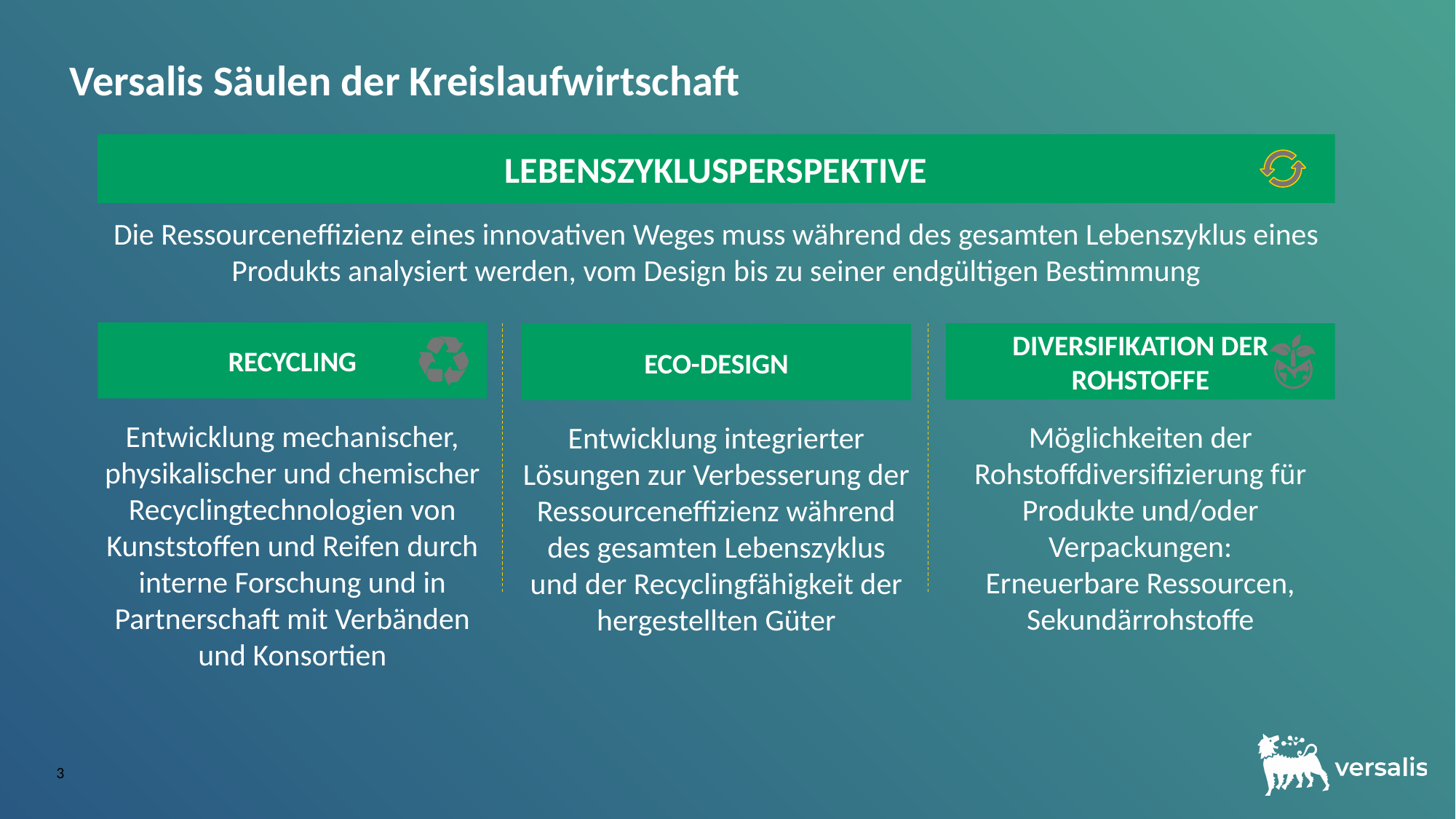

# Versalis Säulen der Kreislaufwirtschaft
LEBENSZYKLUSPERSPEKTIVE

Die Ressourceneffizienz eines innovativen Weges muss während des gesamten Lebenszyklus eines Produkts analysiert werden, vom Design bis zu seiner endgültigen Bestimmung
RECYCLING
DIVERSIFIKATION DER ROHSTOFFE
ECO-DESIGN

Entwicklung mechanischer, physikalischer und chemischer Recyclingtechnologien von Kunststoffen und Reifen durch interne Forschung und in Partnerschaft mit Verbänden und Konsortien
Möglichkeiten der Rohstoffdiversifizierung für Produkte und/oder Verpackungen:
Erneuerbare Ressourcen,
Sekundärrohstoffe
Entwicklung integrierter Lösungen zur Verbesserung der Ressourceneffizienz während des gesamten Lebenszyklus und der Recyclingfähigkeit der hergestellten Güter
3